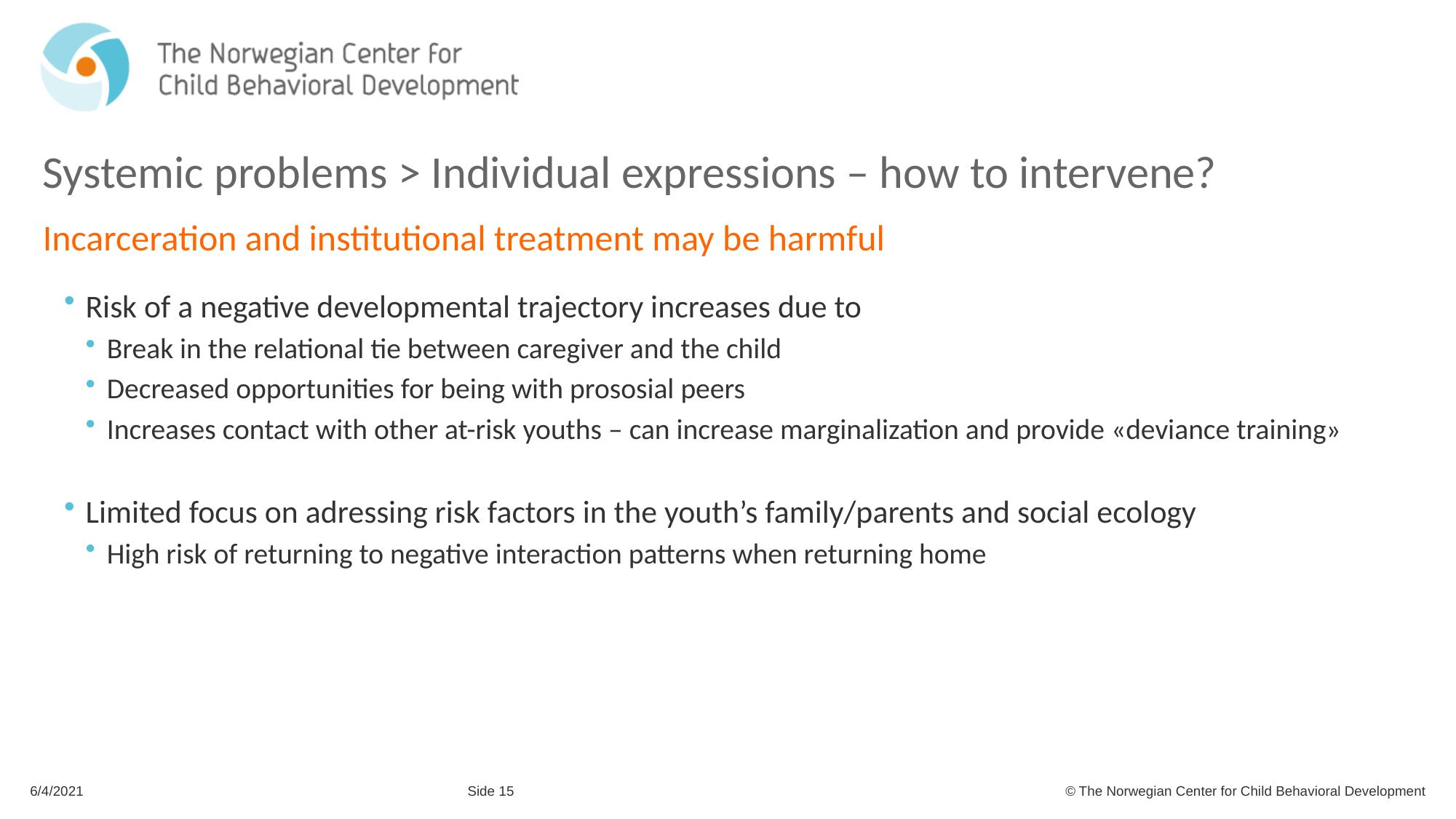

# Systemic problems > Individual expressions – how to intervene?
Incarceration and institutional treatment may be harmful

Risk of a negative developmental trajectory increases due to
Break in the relational tie between caregiver and the child
Decreased opportunities for being with prososial peers
Increases contact with other at-risk youths – can increase marginalization and provide «deviance training»

Limited focus on adressing risk factors in the youth’s family/parents and social ecology
High risk of returning to negative interaction patterns when returning home

6/4/2021
Side 15
© The Norwegian Center for Child Behavioral Development